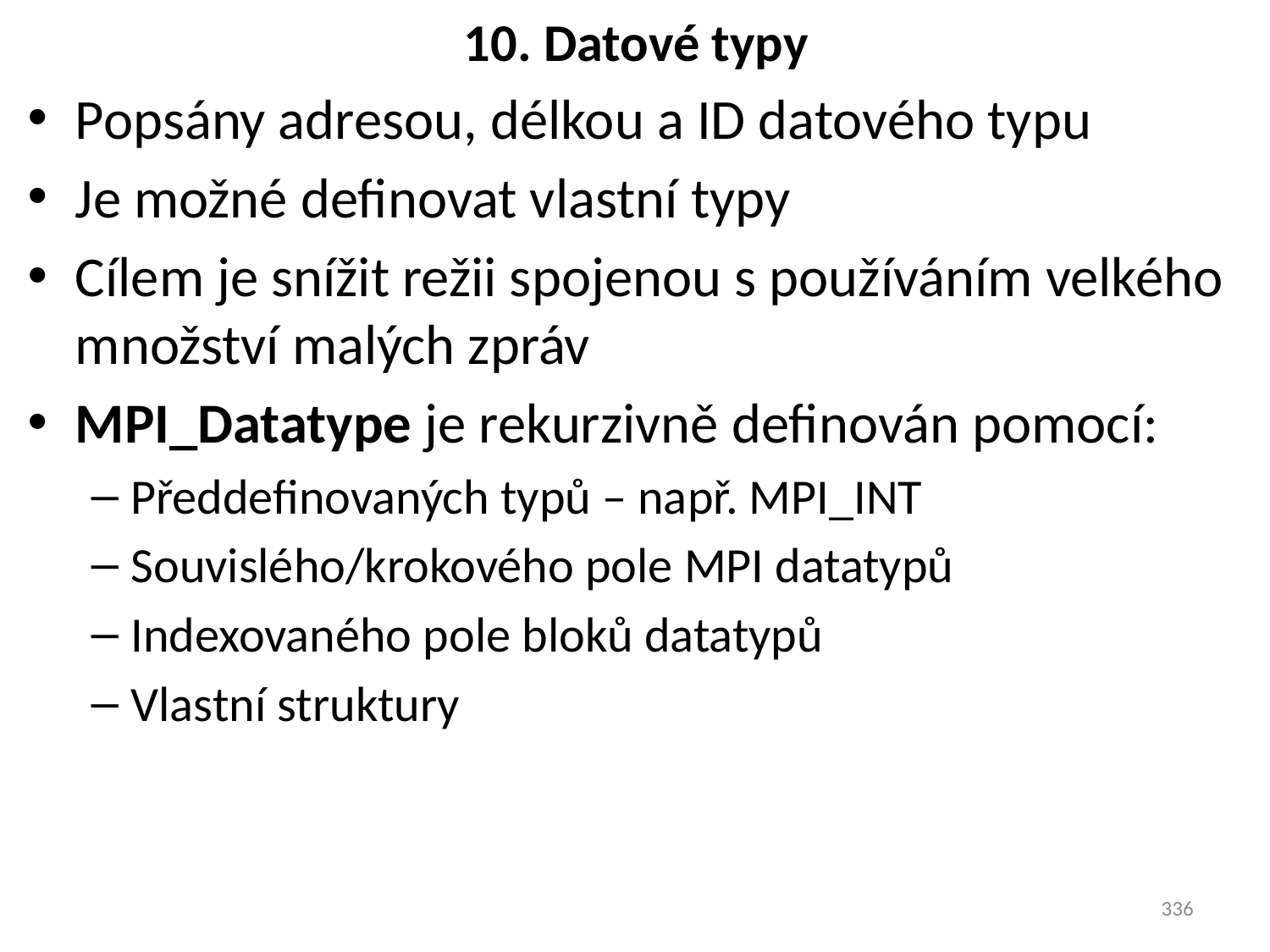

# 10. Datové typy
Popsány adresou, délkou a ID datového typu
Je možné definovat vlastní typy
Cílem je snížit režii spojenou s používáním velkého množství malých zpráv
MPI_Datatype je rekurzivně definován pomocí:
Předdefinovaných typů – např. MPI_INT
Souvislého/krokového pole MPI datatypů
Indexovaného pole bloků datatypů
Vlastní struktury
336